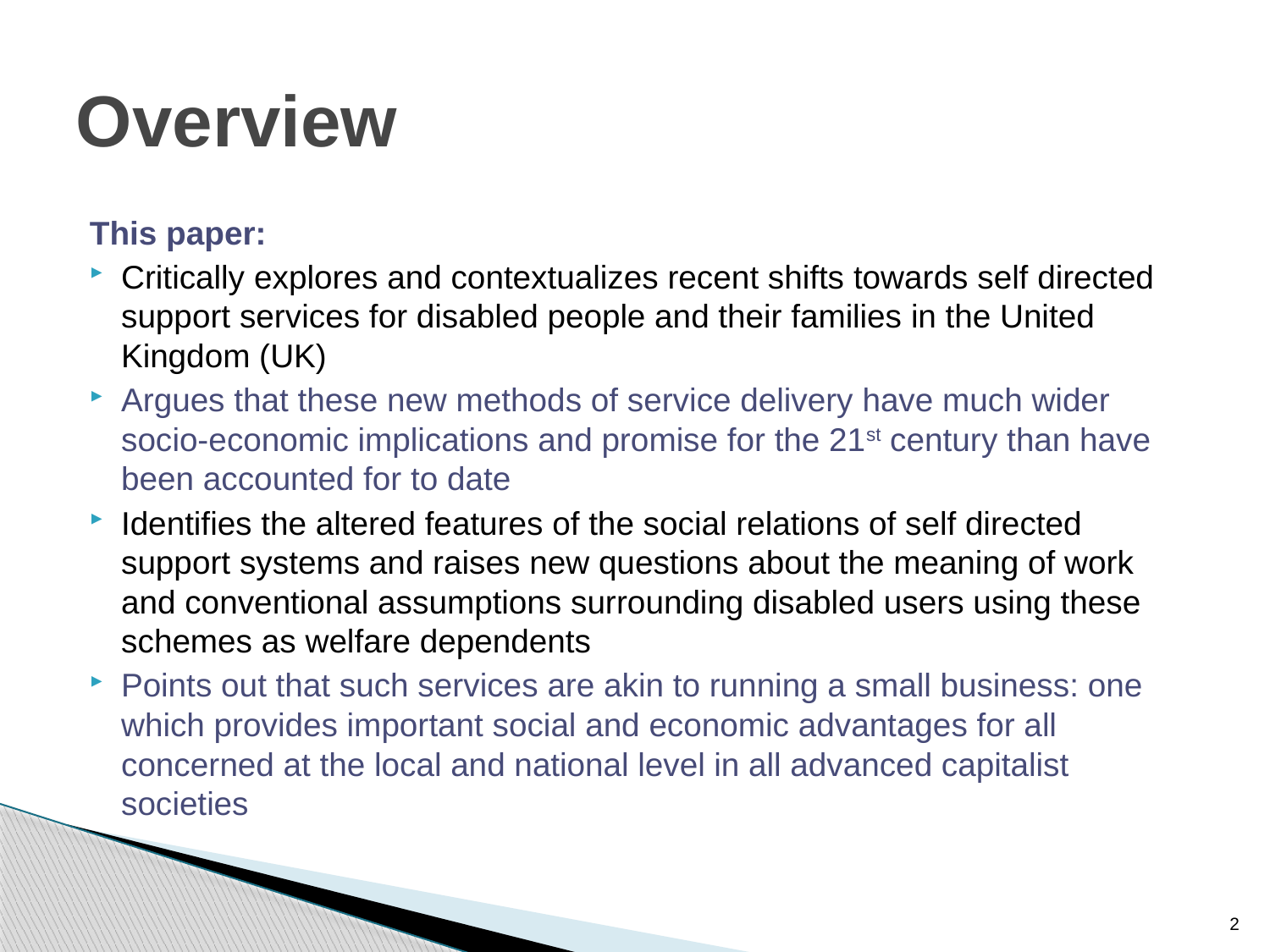

# Overview
This paper:
Critically explores and contextualizes recent shifts towards self directed support services for disabled people and their families in the United Kingdom (UK)
Argues that these new methods of service delivery have much wider socio-economic implications and promise for the 21st century than have been accounted for to date
Identifies the altered features of the social relations of self directed support systems and raises new questions about the meaning of work and conventional assumptions surrounding disabled users using these schemes as welfare dependents
Points out that such services are akin to running a small business: one which provides important social and economic advantages for all concerned at the local and national level in all advanced capitalist societies
2